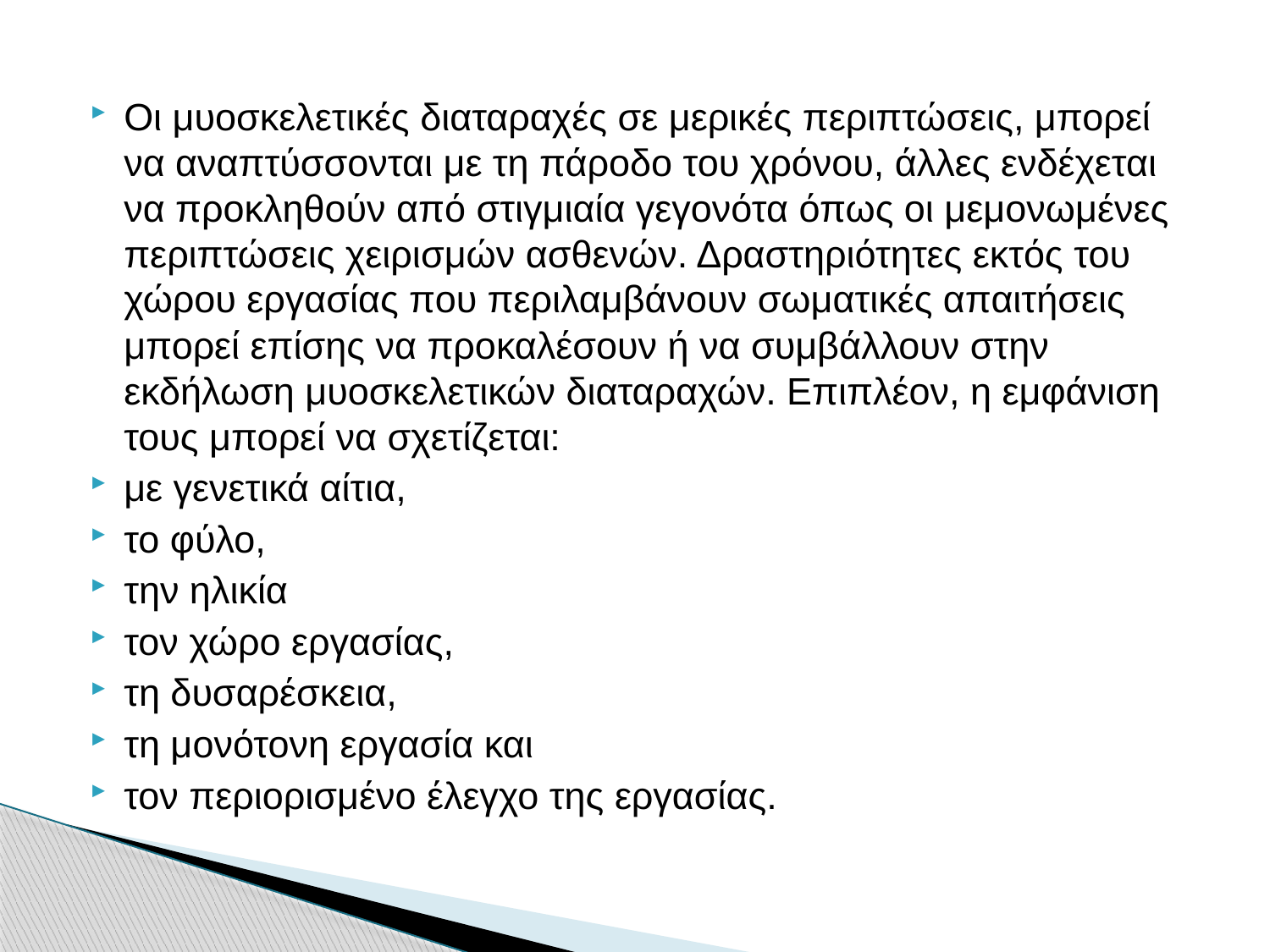

Οι μυοσκελετικές διαταραχές σε μερικές περιπτώσεις, μπορεί να αναπτύσσονται με τη πάροδο του χρόνου, άλλες ενδέχεται να προκληθούν από στιγμιαία γεγονότα όπως οι μεμονωμένες περιπτώσεις χειρισμών ασθενών. Δραστηριότητες εκτός του χώρου εργασίας που περιλαμβάνουν σωματικές απαιτήσεις μπορεί επίσης να προκαλέσουν ή να συμβάλλουν στην εκδήλωση μυοσκελετικών διαταραχών. Επιπλέον, η εμφάνιση τους μπορεί να σχετίζεται:
με γενετικά αίτια,
το φύλο,
την ηλικία
τον χώρο εργασίας,
τη δυσαρέσκεια,
τη μονότονη εργασία και
τον περιορισμένο έλεγχο της εργασίας.